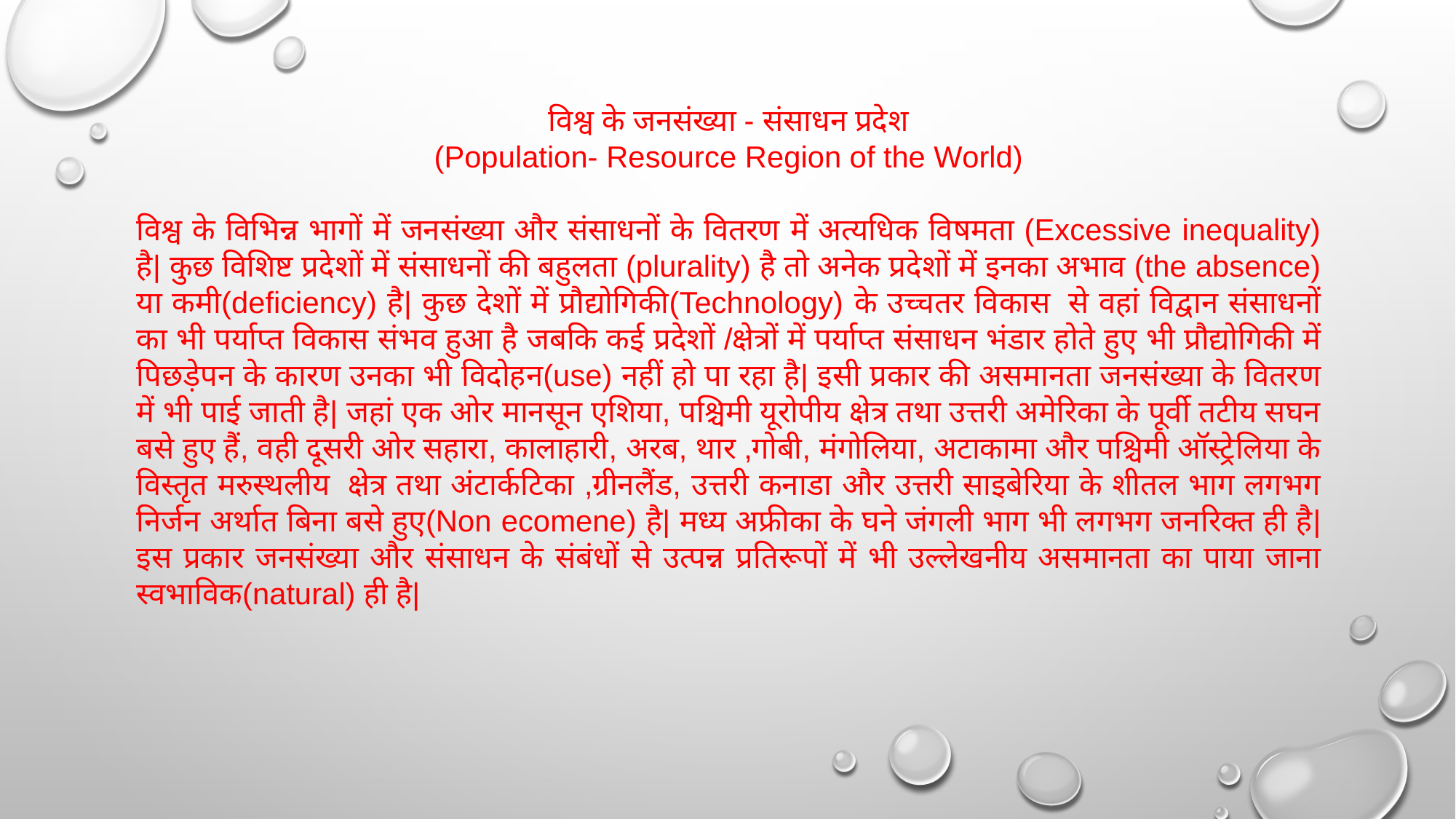

विश्व के जनसंख्या - संसाधन प्रदेश
(Population- Resource Region of the World)

विश्व के विभिन्न भागों में जनसंख्या और संसाधनों के वितरण में अत्यधिक विषमता (Excessive inequality) है| कुछ विशिष्ट प्रदेशों में संसाधनों की बहुलता (plurality) है तो अनेक प्रदेशों में इनका अभाव (the absence) या कमी(deficiency) है| कुछ देशों में प्रौद्योगिकी(Technology) के उच्चतर विकास  से वहां विद्वान संसाधनों का भी पर्याप्त विकास संभव हुआ है जबकि कई प्रदेशों /क्षेत्रों में पर्याप्त संसाधन भंडार होते हुए भी प्रौद्योगिकी में पिछड़ेपन के कारण उनका भी विदोहन(use) नहीं हो पा रहा है| इसी प्रकार की असमानता जनसंख्या के वितरण में भी पाई जाती है| जहां एक ओर मानसून एशिया, पश्चिमी यूरोपीय क्षेत्र तथा उत्तरी अमेरिका के पूर्वी तटीय सघन बसे हुए हैं, वही दूसरी ओर सहारा, कालाहारी, अरब, थार ,गोबी, मंगोलिया, अटाकामा और पश्चिमी ऑस्ट्रेलिया के विस्तृत मरुस्थलीय  क्षेत्र तथा अंटार्कटिका ,ग्रीनलैंड, उत्तरी कनाडा और उत्तरी साइबेरिया के शीतल भाग लगभग निर्जन अर्थात बिना बसे हुए(Non ecomene) है| मध्य अफ्रीका के घने जंगली भाग भी लगभग जनरिक्त ही है| इस प्रकार जनसंख्या और संसाधन के संबंधों से उत्पन्न प्रतिरूपों में भी उल्लेखनीय असमानता का पाया जाना स्वभाविक(natural) ही है|